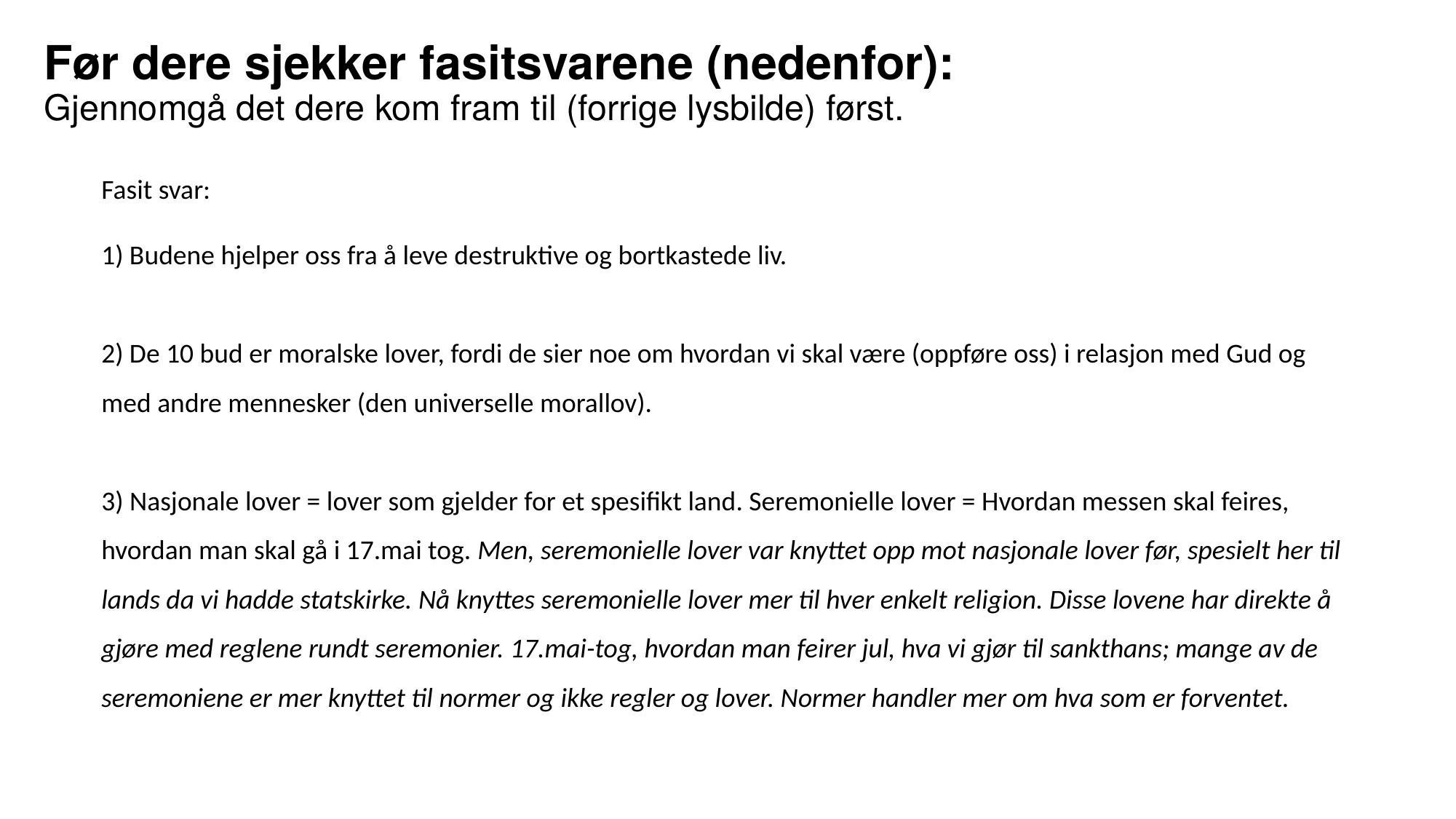

# Før dere sjekker fasitsvarene (nedenfor): Gjennomgå det dere kom fram til (forrige lysbilde) først.
Fasit svar:
1) Budene hjelper oss fra å leve destruktive og bortkastede liv.
2) De 10 bud er moralske lover, fordi de sier noe om hvordan vi skal være (oppføre oss) i relasjon med Gud og med andre mennesker (den universelle morallov).
3) Nasjonale lover = lover som gjelder for et spesifikt land. Seremonielle lover = Hvordan messen skal feires, hvordan man skal gå i 17.mai tog. Men, seremonielle lover var knyttet opp mot nasjonale lover før, spesielt her til lands da vi hadde statskirke. Nå knyttes seremonielle lover mer til hver enkelt religion. Disse lovene har direkte å gjøre med reglene rundt seremonier. 17.mai-tog, hvordan man feirer jul, hva vi gjør til sankthans; mange av de seremoniene er mer knyttet til normer og ikke regler og lover. Normer handler mer om hva som er forventet.